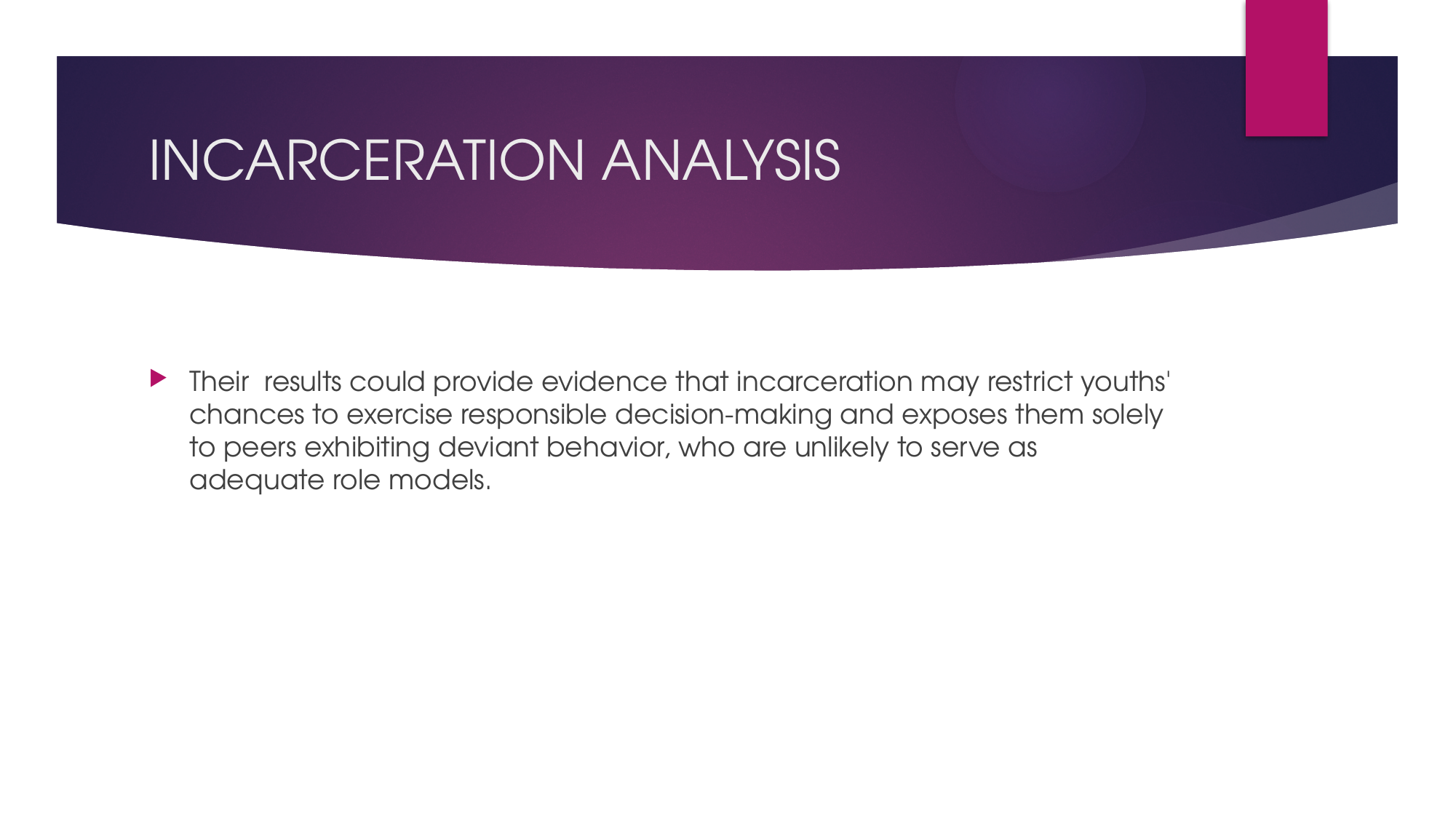

# INCARCERATION ANALYSIS

Their  results could provide evidence that incarceration may restrict youths' chances to exercise responsible decision-making and exposes them solely to peers exhibiting deviant behavior, who are unlikely to serve as adequate role models.